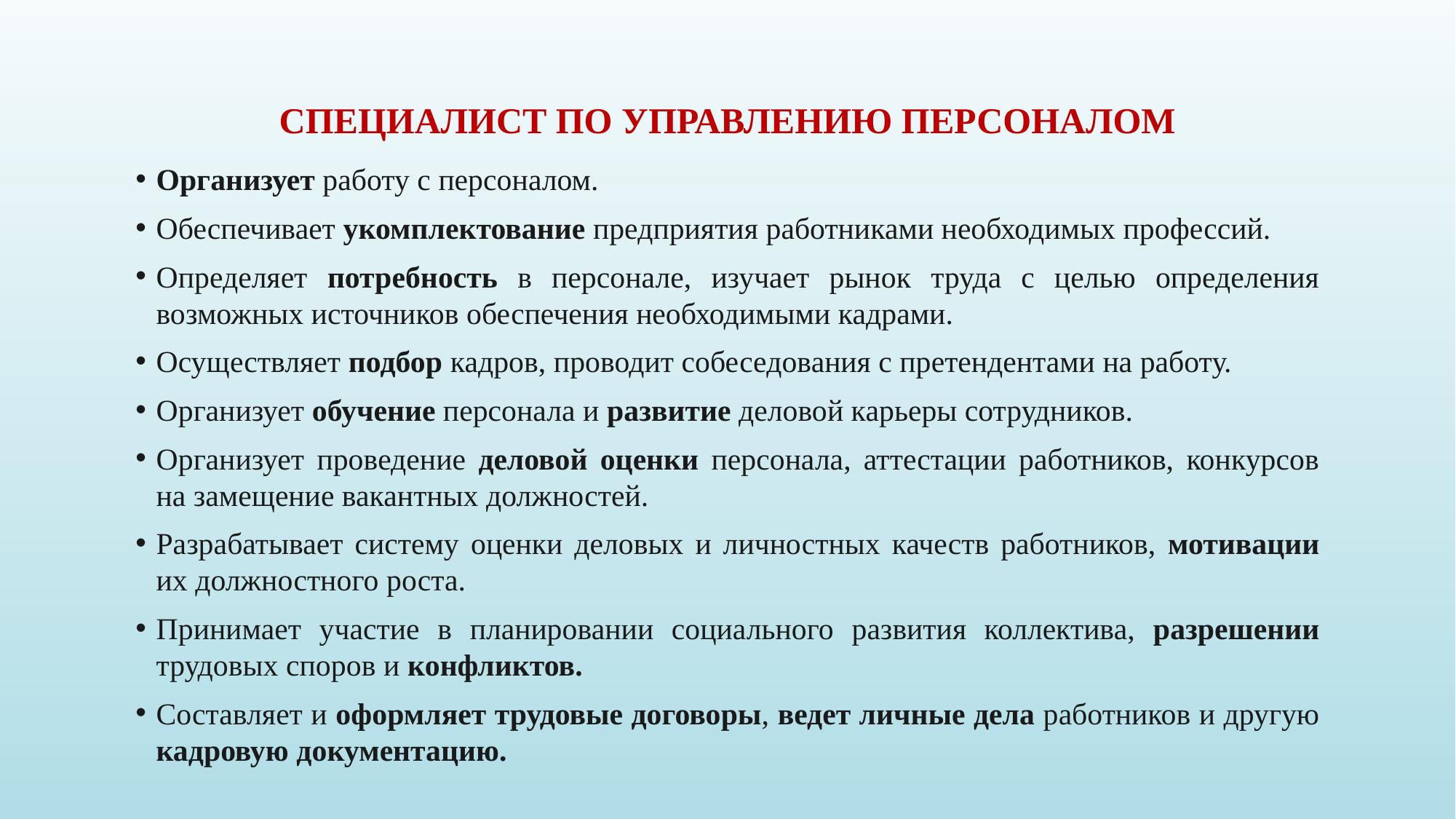

СПЕЦИАЛИСТ ПО УПРАВЛЕНИЮ ПЕРСОНАЛОМ

Организует работу с персоналом.
Обеспечивает укомплектование предприятия работниками необходимых профессий.
Определяет потребность в персонале, изучает рынок труда с целью определения возможных источников обеспечения необходимыми кадрами.
Осуществляет подбор кадров, проводит собеседования с претендентами на работу.
Организует обучение персонала и развитие деловой карьеры сотрудников.
Организует проведение деловой оценки персонала, аттестации работников, конкурсов на замещение вакантных должностей.
Разрабатывает систему оценки деловых и личностных качеств работников, мотивации их должностного роста.
Принимает участие в планировании социального развития коллектива, разрешении трудовых споров и конфликтов.
Составляет и оформляет трудовые договоры, ведет личные дела работников и другую кадровую документацию.